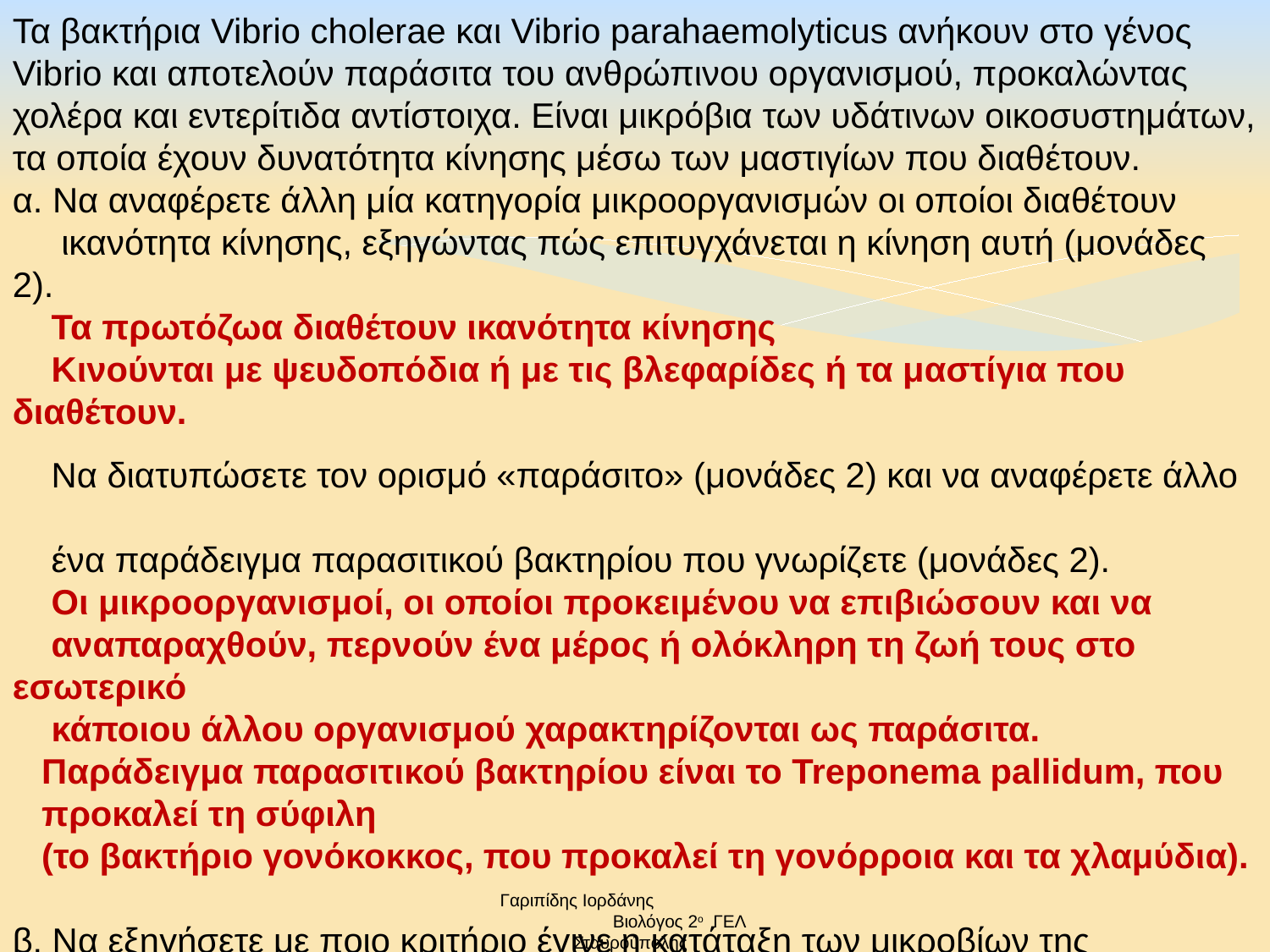

Τα βακτήρια Vibrio cholerae και Vibrio parahaemolyticus ανήκουν στο γένος Vibrio και αποτελούν παράσιτα του ανθρώπινου οργανισμού, προκαλώντας χολέρα και εντερίτιδα αντίστοιχα. Είναι μικρόβια των υδάτινων οικοσυστημάτων, τα οποία έχουν δυνατότητα κίνησης μέσω των μαστιγίων που διαθέτουν.
α. Να αναφέρετε άλλη μία κατηγορία μικροοργανισμών οι οποίοι διαθέτουν
     ικανότητα κίνησης, εξηγώντας πώς επιτυγχάνεται η κίνηση αυτή (μονάδες 2).
    Τα πρωτόζωα διαθέτουν ικανότητα κίνησης
    Κινούνται με ψευδοπόδια ή με τις βλεφαρίδες ή τα μαστίγια που διαθέτουν.

    Να διατυπώσετε τον ορισμό «παράσιτο» (μονάδες 2) και να αναφέρετε άλλο
    ένα παράδειγμα παρασιτικού βακτηρίου που γνωρίζετε (μονάδες 2).
    Οι μικροοργανισμοί, οι οποίοι προκειμένου να επιβιώσουν και να
    αναπαραχθούν, περνούν ένα μέρος ή ολόκληρη τη ζωή τους στο εσωτερικό
    κάποιου άλλου οργανισμού χαρακτηρίζονται ως παράσιτα.
   Παράδειγμα παρασιτικού βακτηρίου είναι το Treponema pallidum, που
   προκαλεί τη σύφιλη
   (το βακτήριο γονόκοκκος, που προκαλεί τη γονόρροια και τα χλαμύδια).

β. Να εξηγήσετε με ποιο κριτήριο έγινε η κατάταξη των μικροβίων της
     εκφώνησης στο ίδιο γένος (μον. 3). Να αιτιολογήσετε αν η κατάταξή τους σε
     διαφορετικό είδος θα μπορούσε να γίνει με βάση το μειξιολογικό κριτήριο
    (μον. 3).
Γαριπίδης Ιορδάνης                                           Βιολόγος 2ο  ΓΕΛ Σταυρούπολης